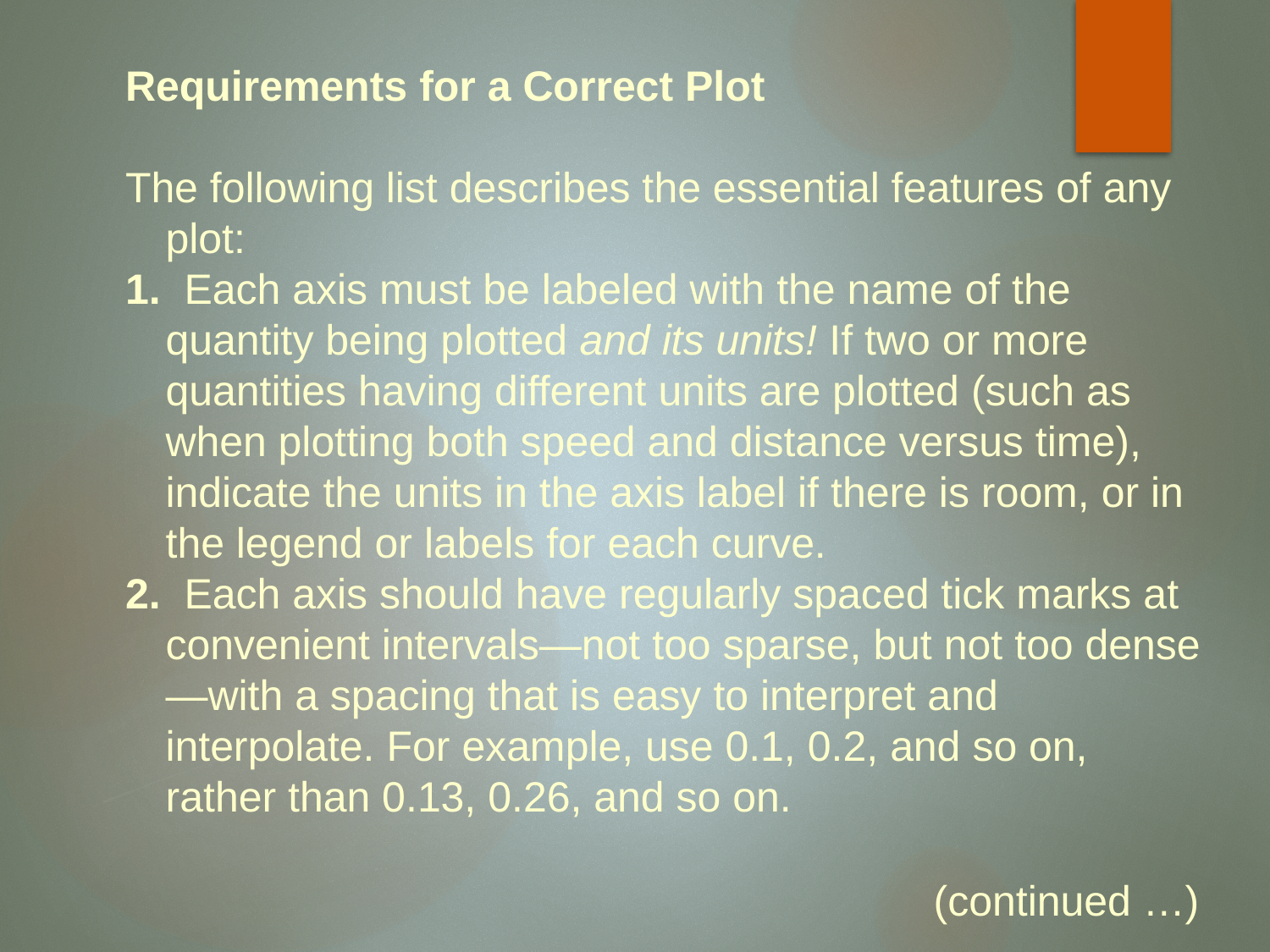

Requirements for a Correct Plot

The following list describes the essential features of any plot:
1.  Each axis must be labeled with the name of the quantity being plotted and its units! If two or more quantities having different units are plotted (such as when plotting both speed and distance versus time), indicate the units in the axis label if there is room, or in the legend or labels for each curve.
2.  Each axis should have regularly spaced tick marks at convenient intervals—not too sparse, but not too dense—with a spacing that is easy to interpret and interpolate. For example, use 0.1, 0.2, and so on, rather than 0.13, 0.26, and so on.
(continued …)